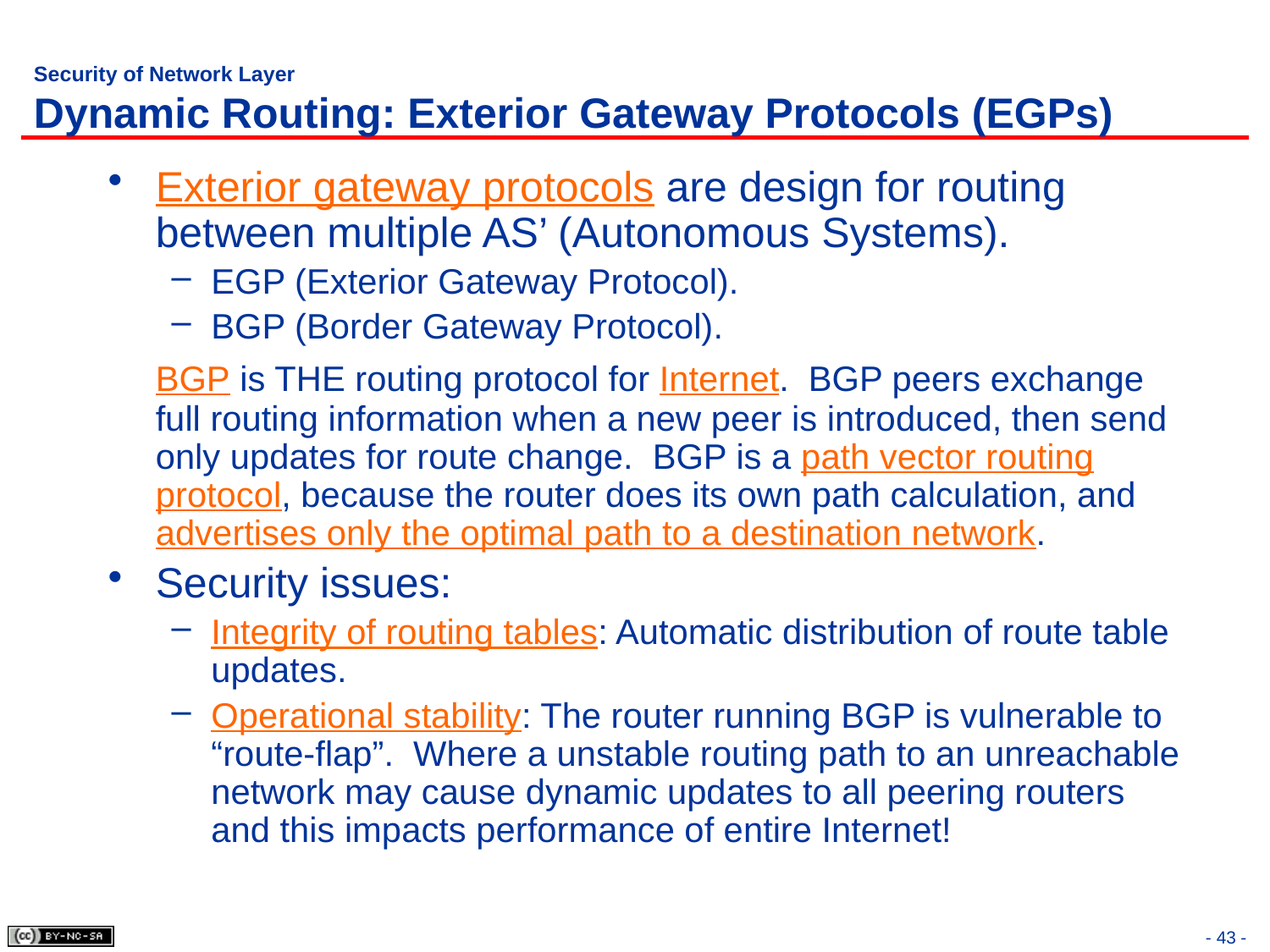

# Security of Network Layer Dynamic Routing: Exterior Gateway Protocols (EGPs)
Exterior gateway protocols are design for routing between multiple AS’ (Autonomous Systems).
EGP (Exterior Gateway Protocol).
BGP (Border Gateway Protocol).
	BGP is THE routing protocol for Internet.  BGP peers exchange full routing information when a new peer is introduced, then send only updates for route change.  BGP is a path vector routing protocol, because the router does its own path calculation, and advertises only the optimal path to a destination network.
Security issues:
Integrity of routing tables: Automatic distribution of route table updates.
Operational stability: The router running BGP is vulnerable to “route-flap”.  Where a unstable routing path to an unreachable network may cause dynamic updates to all peering routers and this impacts performance of entire Internet!
- 43 -